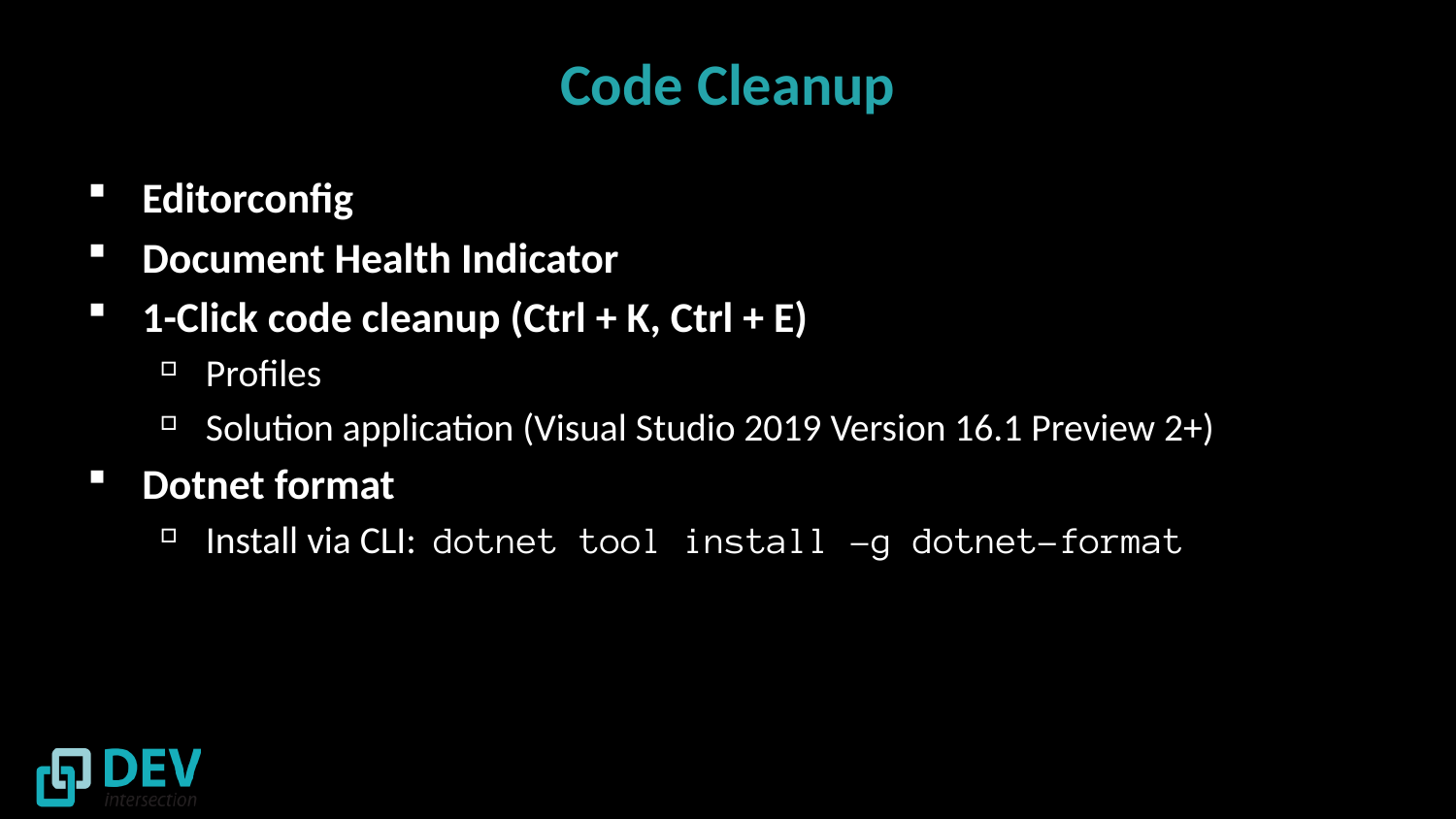

# Code Cleanup
Editorconfig
Document Health Indicator
1-Click code cleanup (Ctrl + K, Ctrl + E)
Profiles
Solution application (Visual Studio 2019 Version 16.1 Preview 2+)
Dotnet format
Install via CLI:  dotnet tool install –g dotnet-format